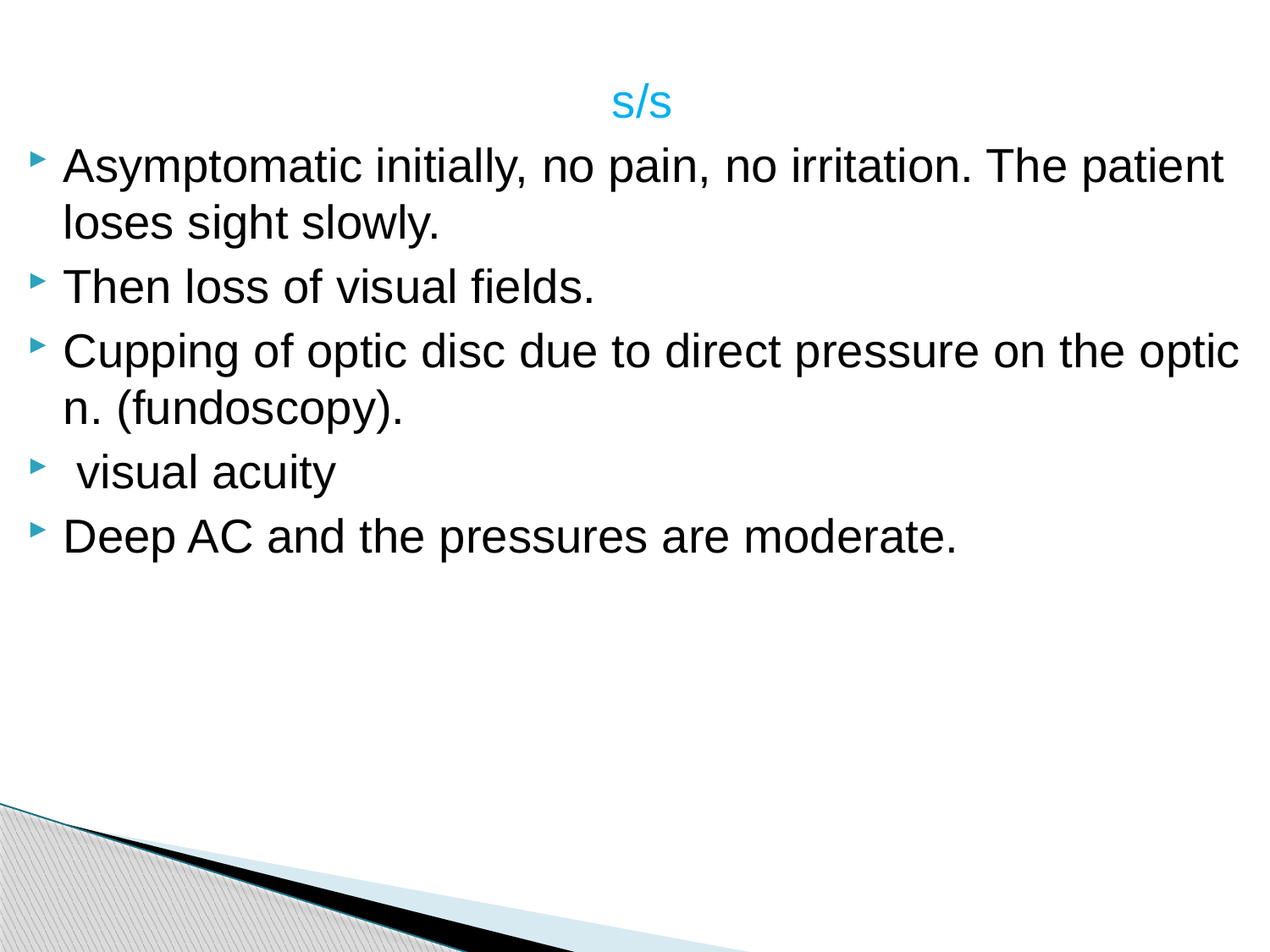

s/s
Asymptomatic initially, no pain, no irritation. The patient loses sight slowly.
Then loss of visual fields.
Cupping of optic disc due to direct pressure on the optic n. (fundoscopy).
 visual acuity
Deep AC and the pressures are moderate.